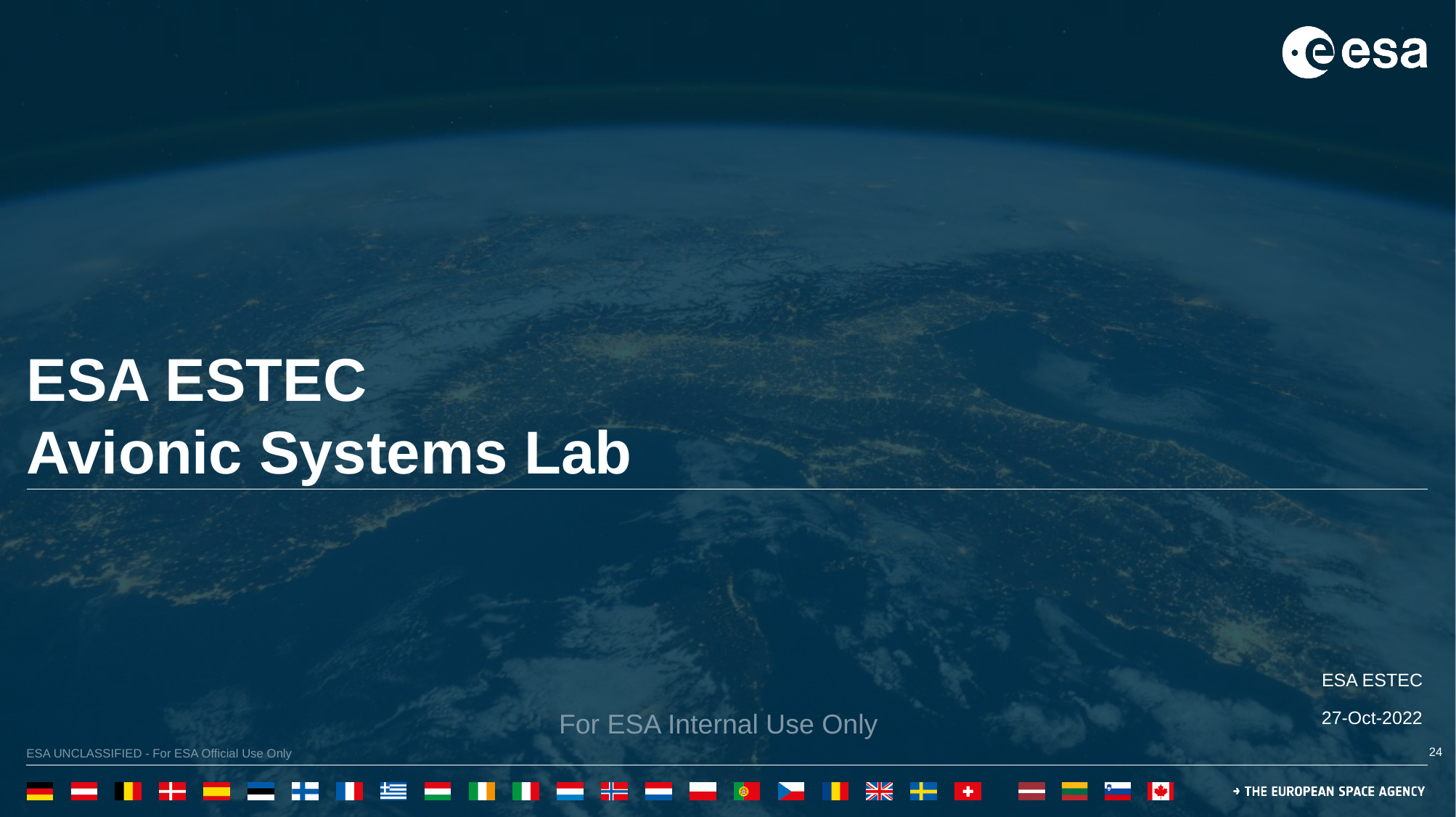

ESA ESTEC
Avionic Systems Lab
ESA ESTEC
For ESA Internal Use Only
27-Oct-2022